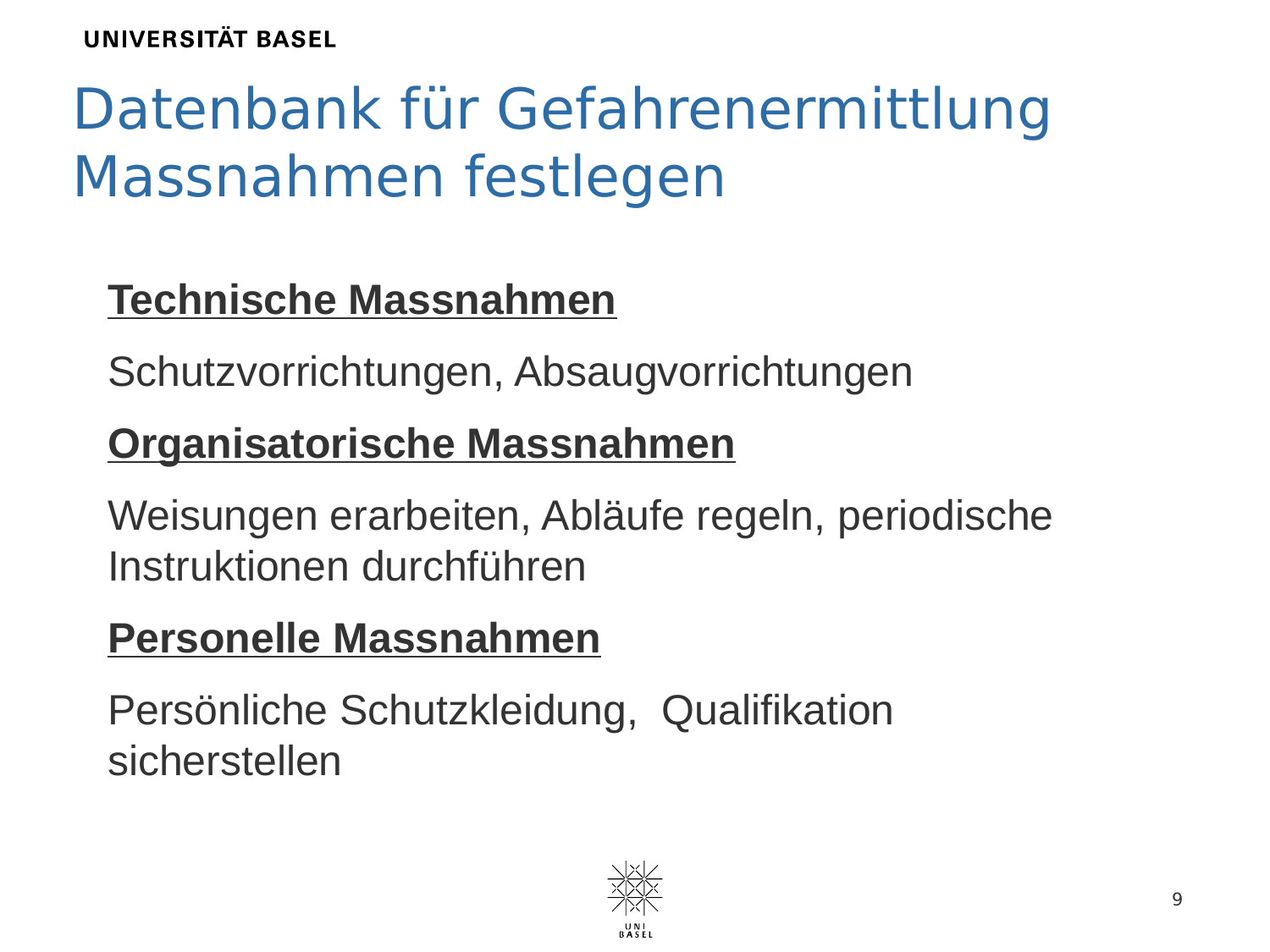

Datenbank für Gefahrenermittlung
Massnahmen festlegen
Technische Massnahmen
Schutzvorrichtungen, Absaugvorrichtungen
Organisatorische Massnahmen
Weisungen erarbeiten, Abläufe regeln, periodische Instruktionen durchführen
Personelle Massnahmen
Persönliche Schutzkleidung,  Qualifikation sicherstellen
9